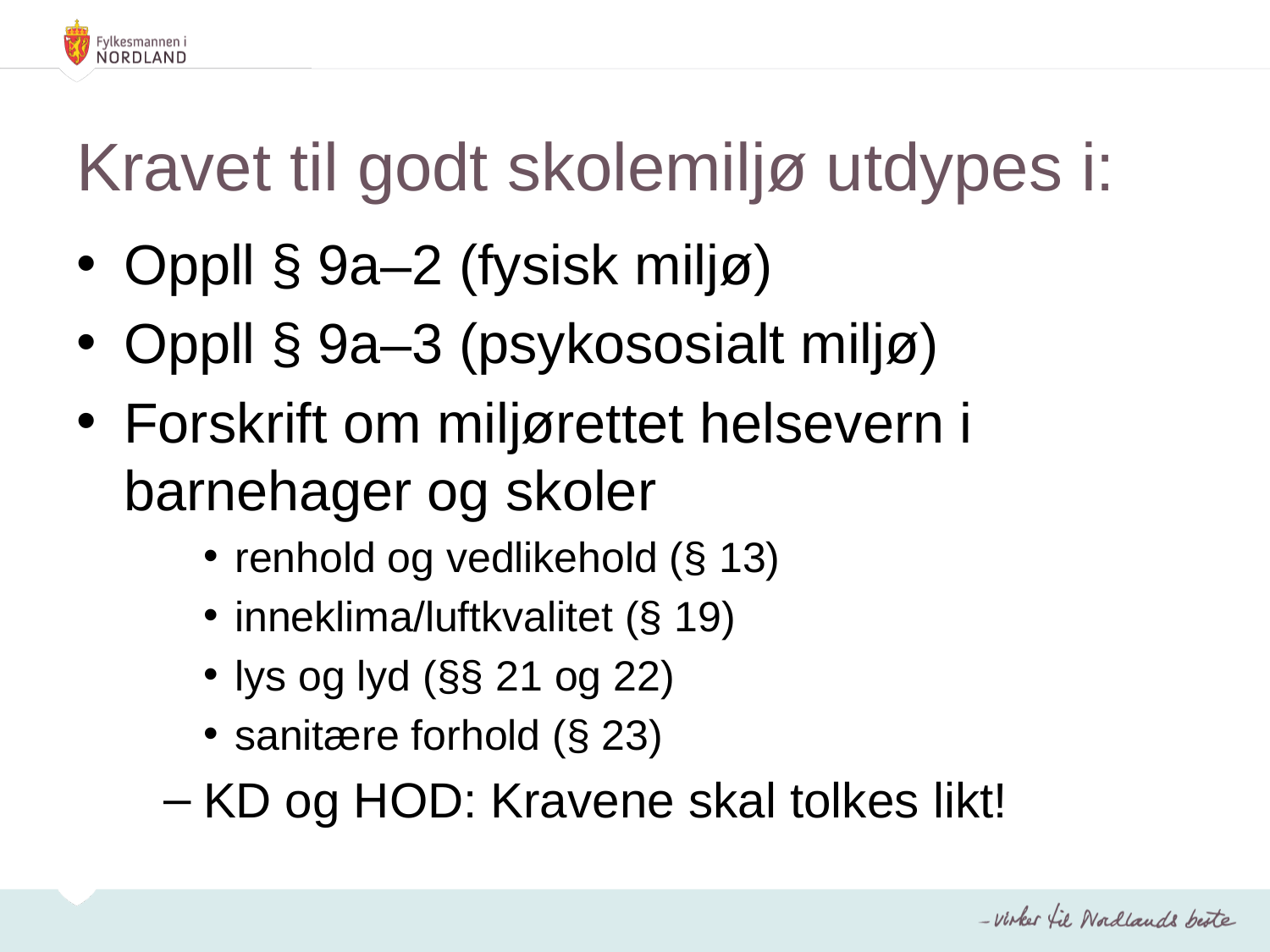

# Kravet til godt skolemiljø utdypes i:
Oppll § 9a–2 (fysisk miljø)
Oppll § 9a–3 (psykososialt miljø)
Forskrift om miljørettet helsevern i barnehager og skoler
renhold og vedlikehold (§ 13)
inneklima/luftkvalitet (§ 19)
lys og lyd (§§ 21 og 22)
sanitære forhold (§ 23)
KD og HOD: Kravene skal tolkes likt!